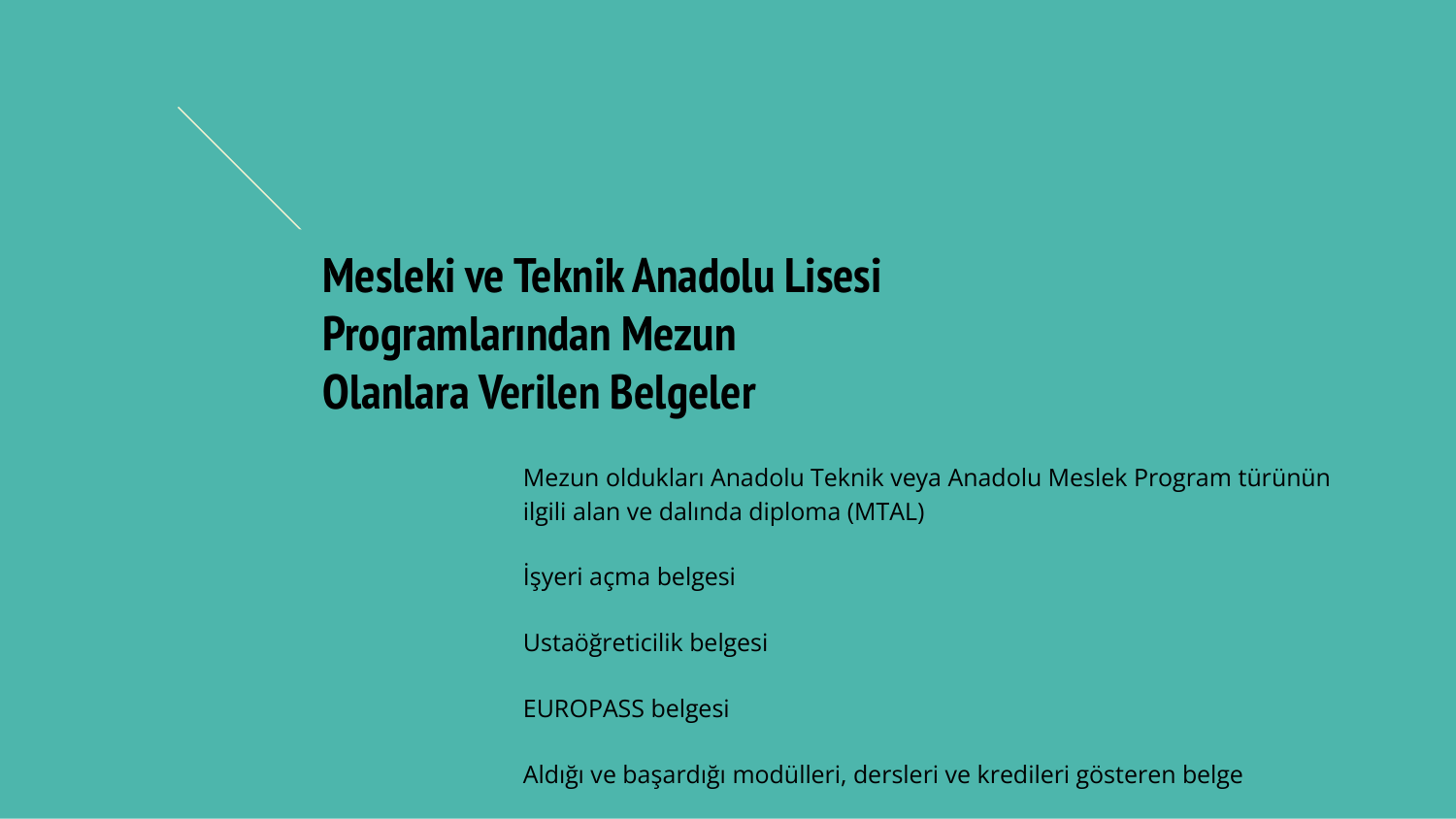

# Mesleki ve Teknik Anadolu Lisesi Programlarından Mezun Olanlara Verilen Belgeler
Mezun oldukları Anadolu Teknik veya Anadolu Meslek Program türünün ilgili alan ve dalında diploma (MTAL)
İşyeri açma belgesi
Ustaöğreticilik belgesi
EUROPASS belgesi
Aldığı ve başardığı modülleri, dersleri ve kredileri gösteren belge